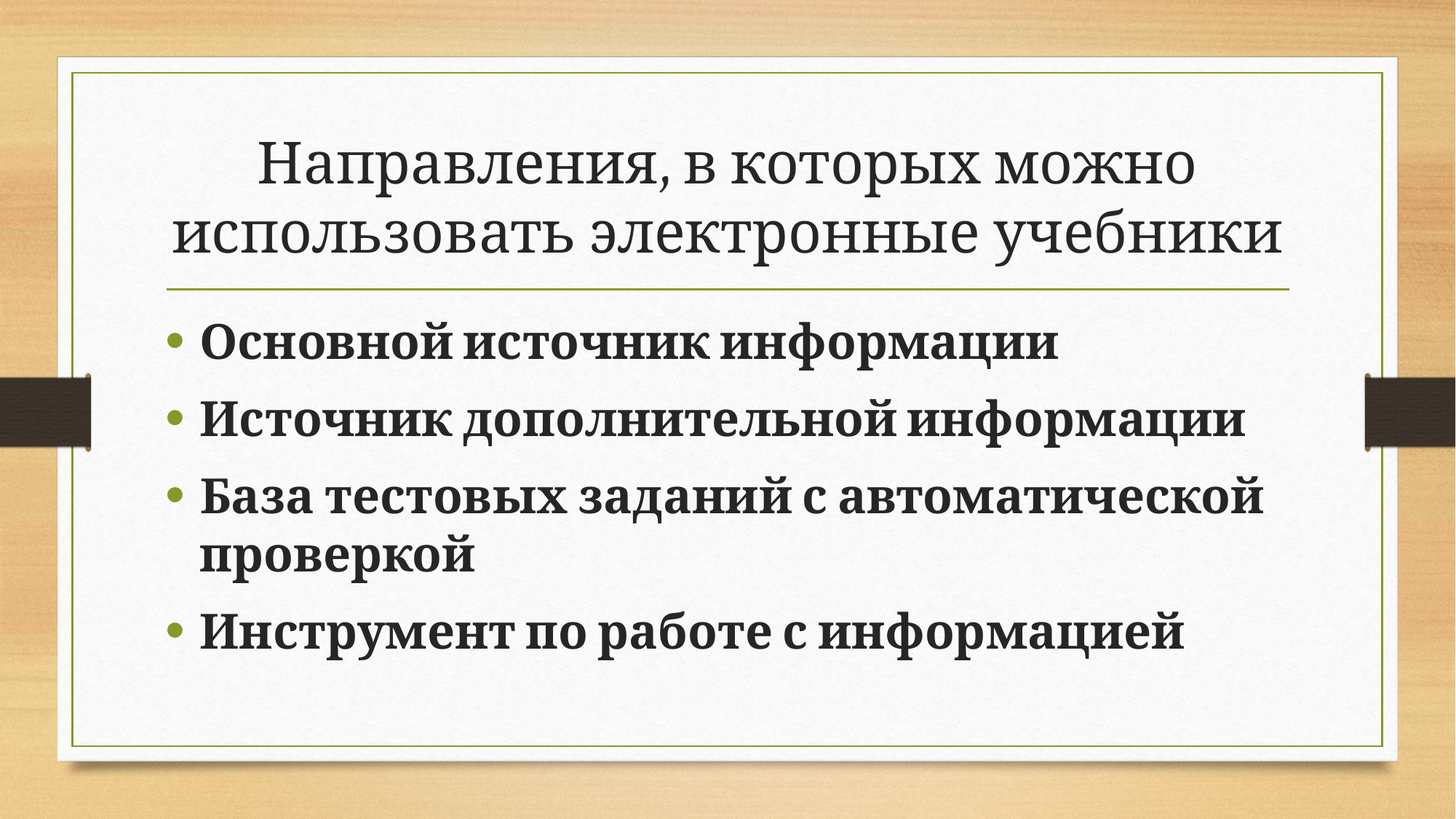

# Направления, в которых можно использовать электронные учебники
Основной источник информации
Источник дополнительной информации
База тестовых заданий с автоматической проверкой
Инструмент по работе с информацией